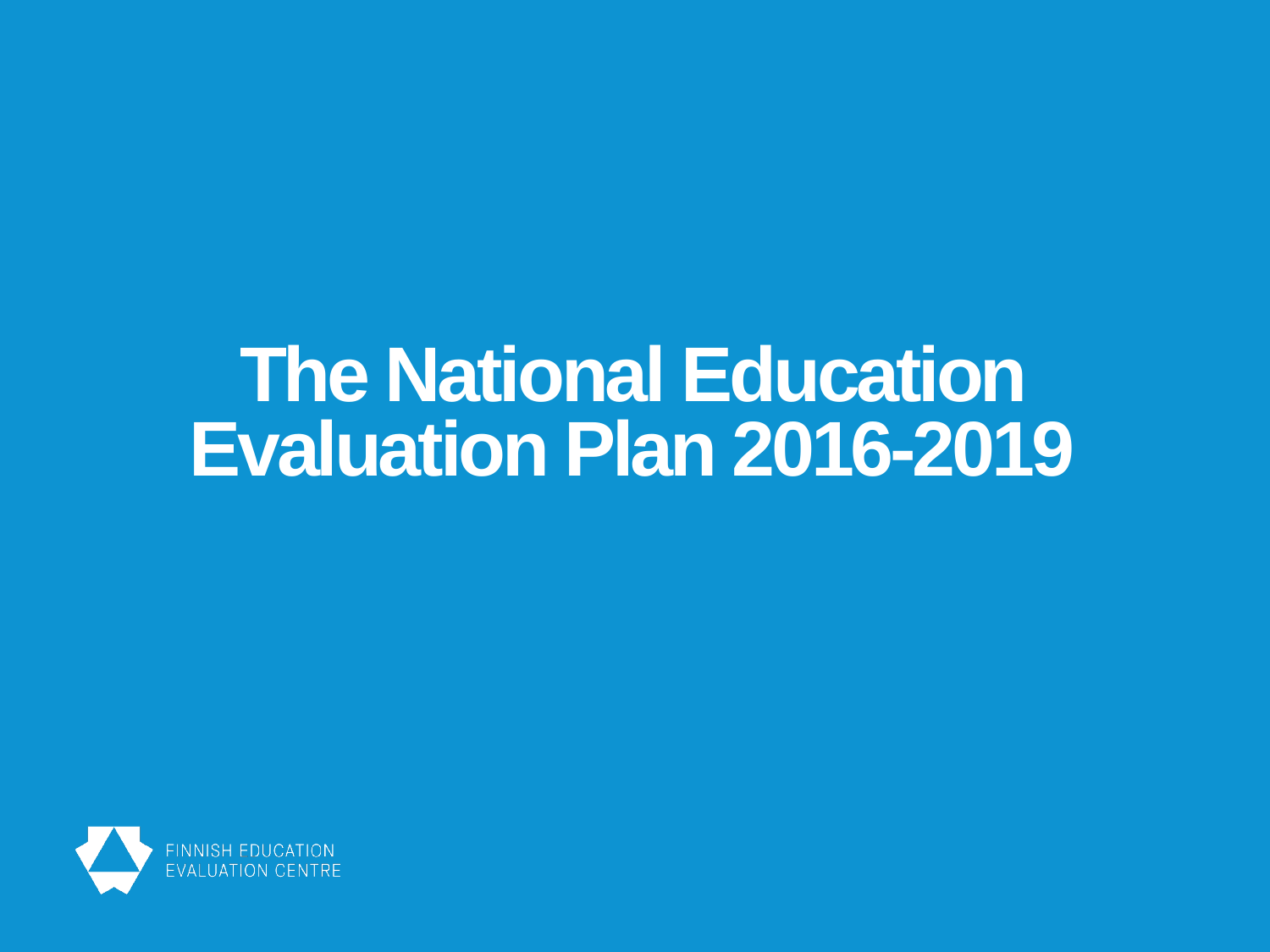

# The National Education Evaluation Plan 2016-2019